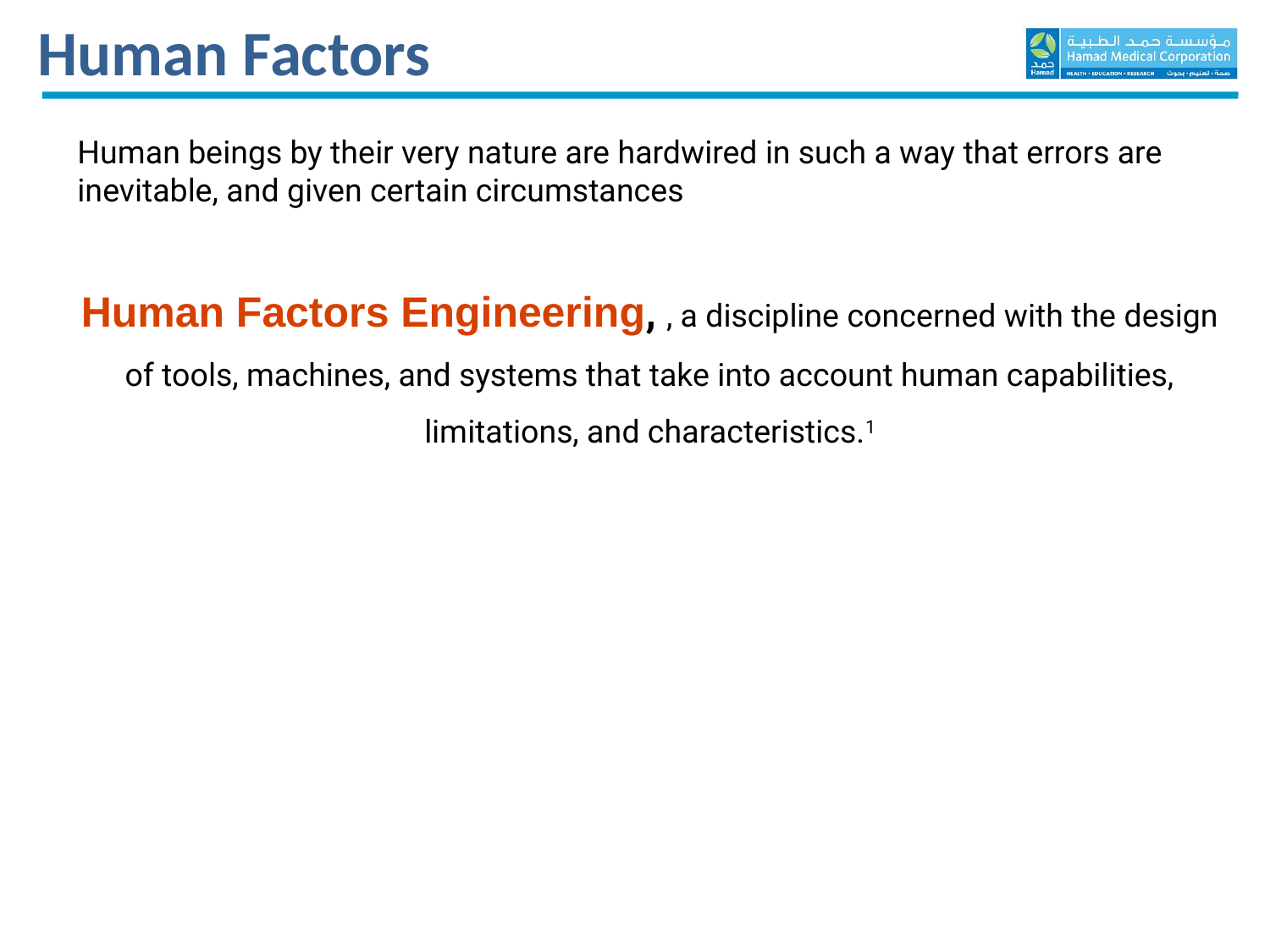

Human Factors
Human beings by their very nature are hardwired in such a way that errors are inevitable, and given certain circumstances

Human Factors Engineering, , a discipline concerned with the design of tools, machines, and systems that take into account human capabilities, limitations, and characteristics.1